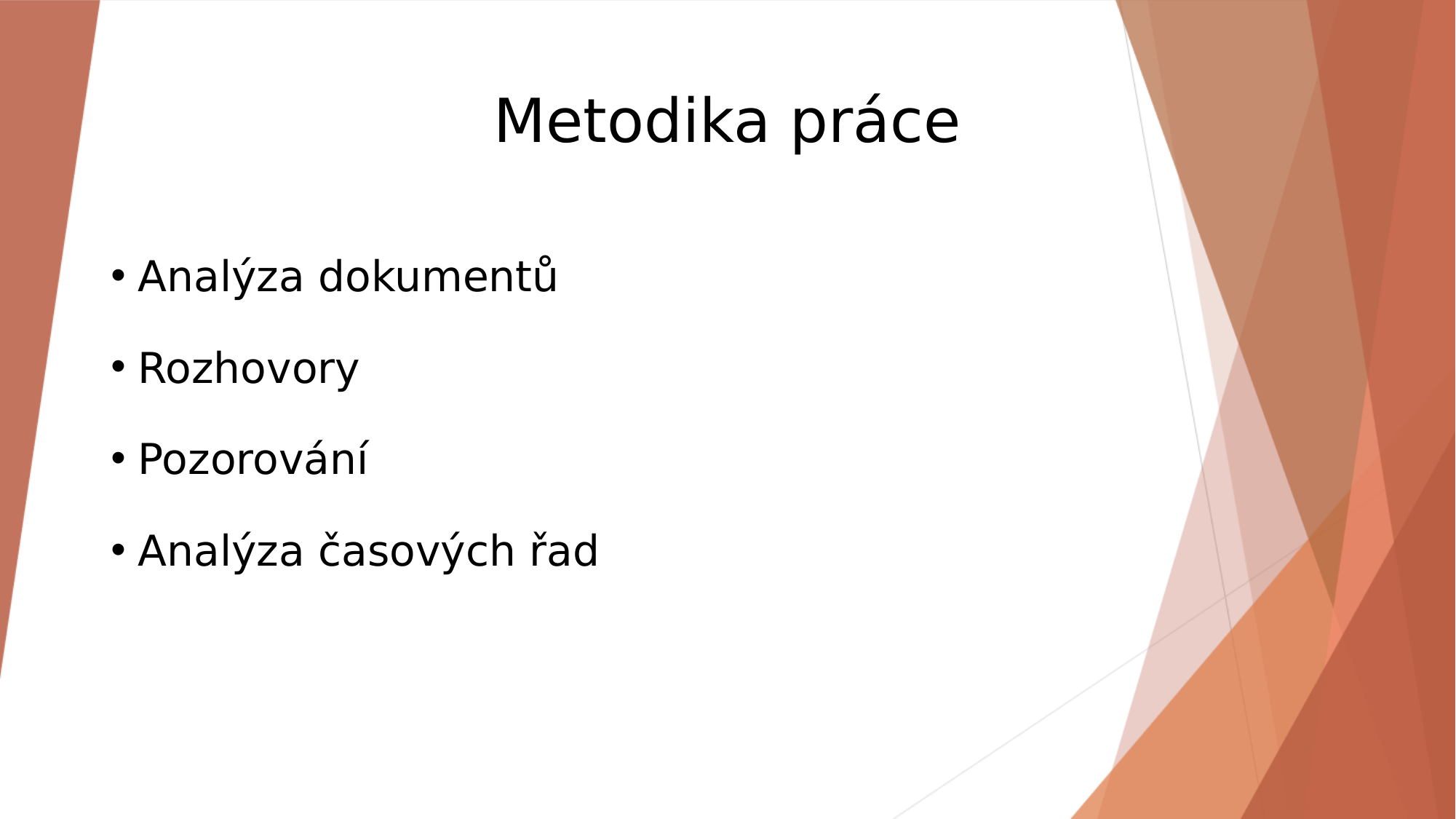

# Metodika práce
Analýza dokumentů
Rozhovory
Pozorování
Analýza časových řad